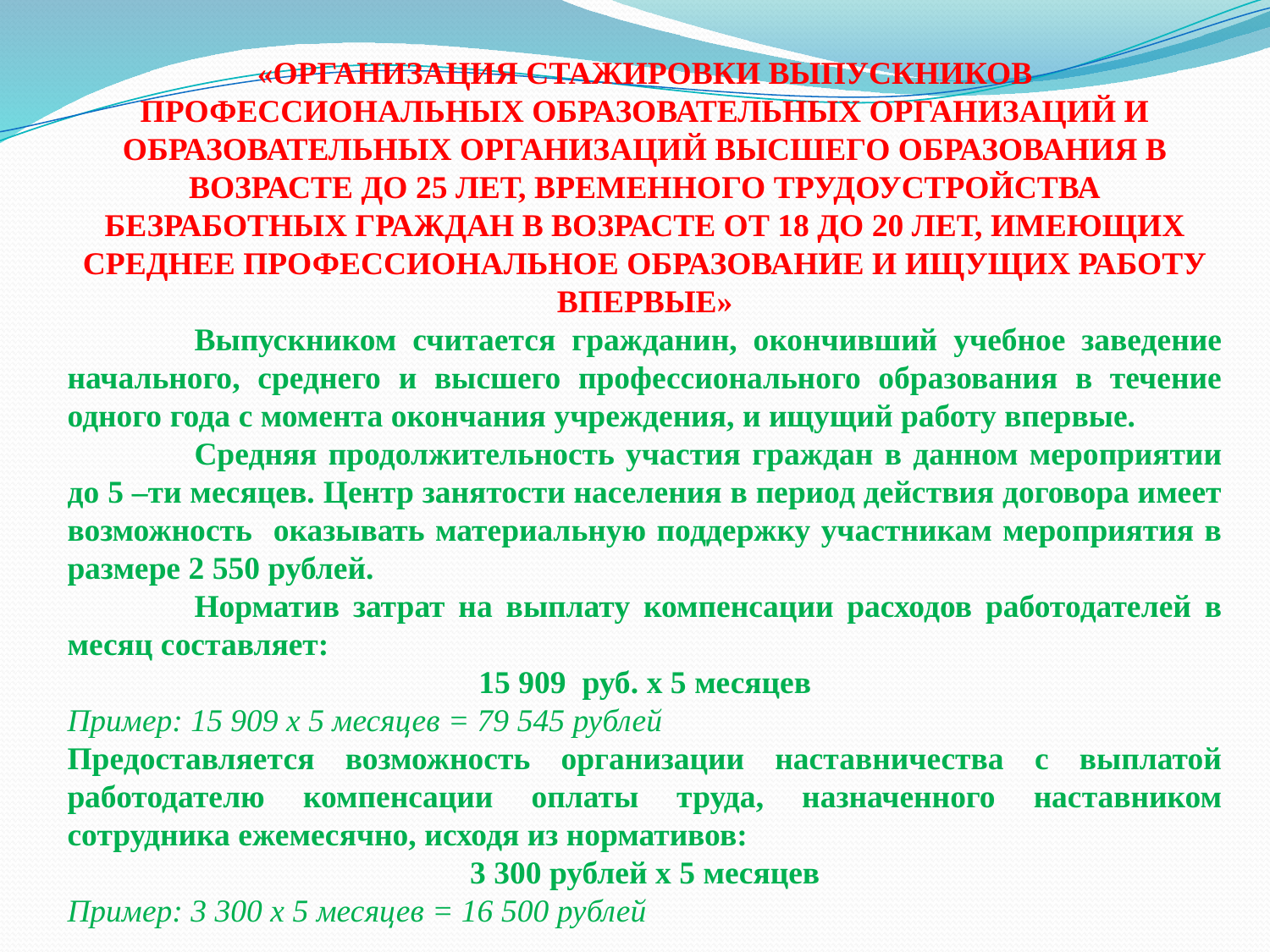

«ОРГАНИЗАЦИЯ СТАЖИРОВКИ ВЫПУСКНИКОВ ПРОФЕССИОНАЛЬНЫХ ОБРАЗОВАТЕЛЬНЫХ ОРГАНИЗАЦИЙ И ОБРАЗОВАТЕЛЬНЫХ ОРГАНИЗАЦИЙ ВЫСШЕГО ОБРАЗОВАНИЯ В ВОЗРАСТЕ ДО 25 ЛЕТ, ВРЕМЕННОГО ТРУДОУСТРОЙСТВА БЕЗРАБОТНЫХ ГРАЖДАН В ВОЗРАСТЕ ОТ 18 ДО 20 ЛЕТ, ИМЕЮЩИХ СРЕДНЕЕ ПРОФЕССИОНАЛЬНОЕ ОБРАЗОВАНИЕ И ИЩУЩИХ РАБОТУ ВПЕРВЫЕ»
	Выпускником считается гражданин, окончивший учебное заведение начального, среднего и высшего профессионального образования в течение одного года с момента окончания учреждения, и ищущий работу впервые.
	Средняя продолжительность участия граждан в данном мероприятии до 5 –ти месяцев. Центр занятости населения в период действия договора имеет возможность  оказывать материальную поддержку участникам мероприятия в размере 2 550 рублей.
	Норматив затрат на выплату компенсации расходов работодателей в месяц составляет:
15 909  руб. х 5 месяцев
Пример: 15 909 х 5 месяцев = 79 545 рублей
Предоставляется возможность организации наставничества с выплатой работодателю компенсации оплаты труда, назначенного наставником сотрудника ежемесячно, исходя из нормативов:
3 300 рублей х 5 месяцев
Пример: 3 300 х 5 месяцев = 16 500 рублей